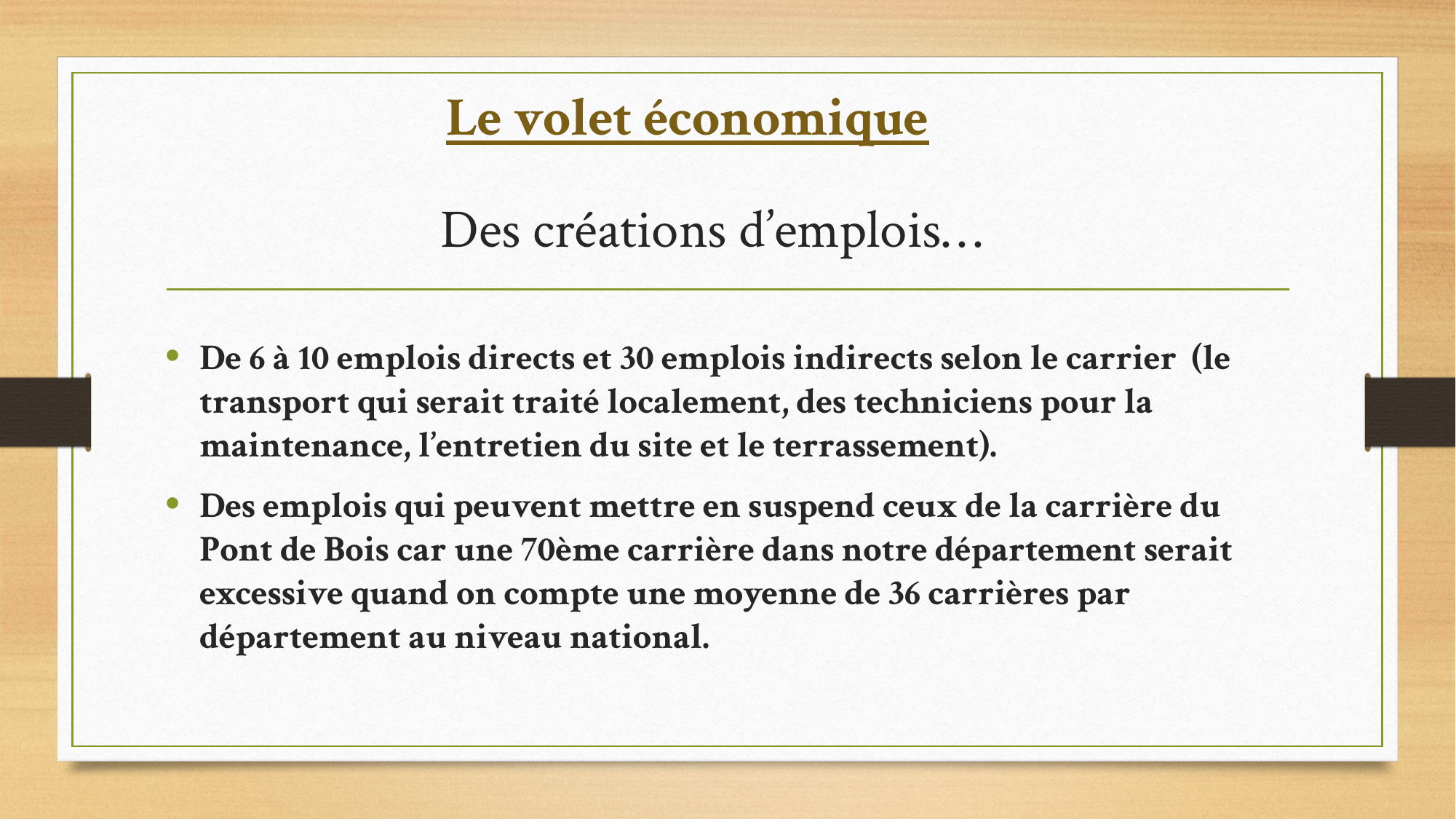

Le volet économique
# Des créations d’emplois…

De 6 à 10 emplois directs et 30 emplois indirects selon le carrier  (le transport qui serait traité localement, des techniciens pour la maintenance, l’entretien du site et le terrassement).
Des emplois qui peuvent mettre en suspend ceux de la carrière du Pont de Bois car une 70ème carrière dans notre département serait excessive quand on compte une moyenne de 36 carrières par département au niveau national.